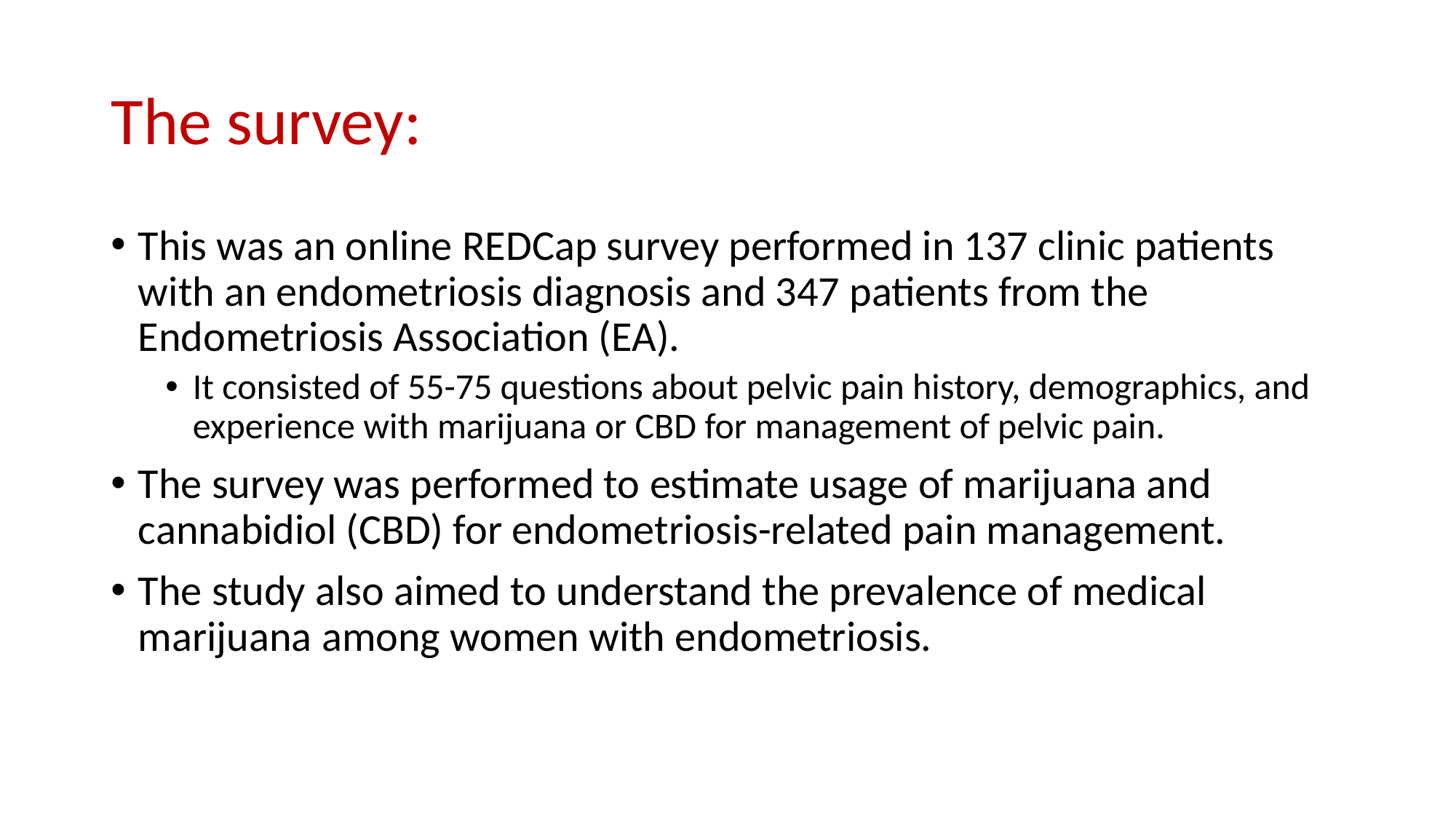

# The survey:
This was an online REDCap survey performed in 137 clinic patients with an endometriosis diagnosis and 347 patients from the Endometriosis Association (EA).
It consisted of 55-75 questions about pelvic pain history, demographics, and experience with marijuana or CBD for management of pelvic pain.
The survey was performed to estimate usage of marijuana and cannabidiol (CBD) for endometriosis-related pain management.
The study also aimed to understand the prevalence of medical marijuana among women with endometriosis.